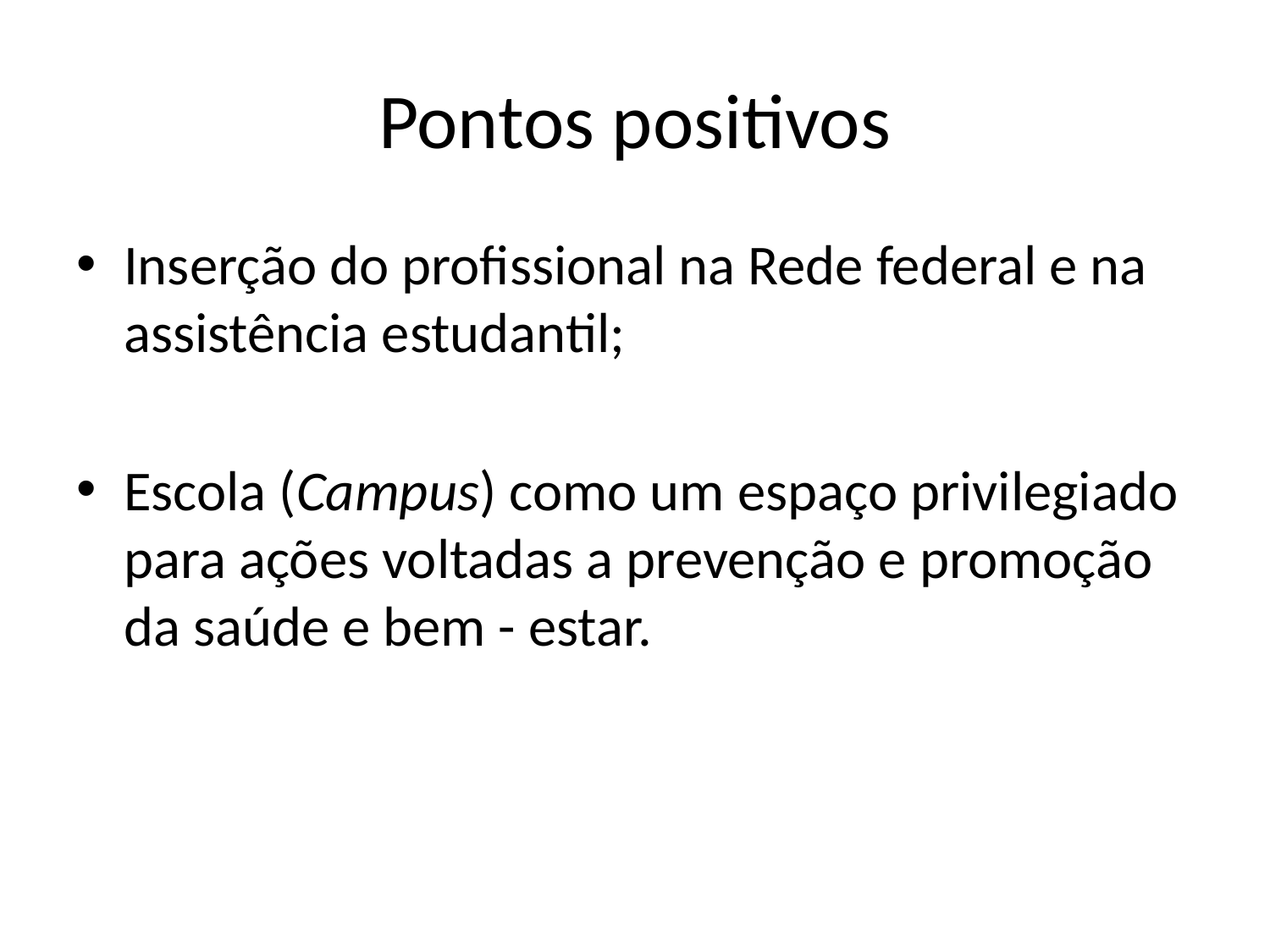

# Pontos positivos
Inserção do profissional na Rede federal e na assistência estudantil;

Escola (Campus) como um espaço privilegiado para ações voltadas a prevenção e promoção da saúde e bem - estar.